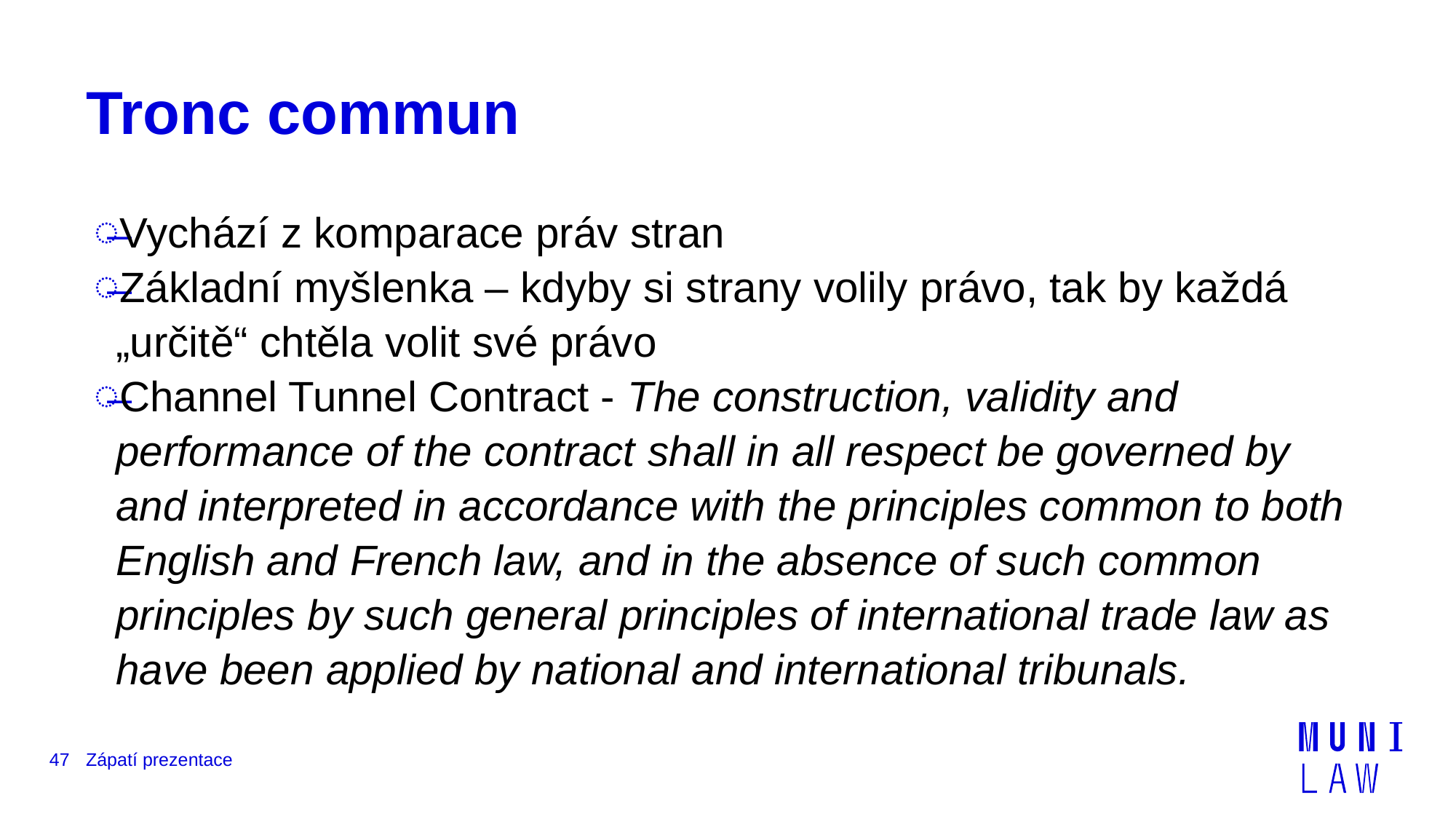

# Tronc commun
Vychází z komparace práv stran
Základní myšlenka – kdyby si strany volily právo, tak by každá „určitě“ chtěla volit své právo
Channel Tunnel Contract - The construction, validity and performance of the contract shall in all respect be governed by and interpreted in accordance with the principles common to both English and French law, and in the absence of such common principles by such general principles of international trade law as have been applied by national and international tribunals.
47
Zápatí prezentace